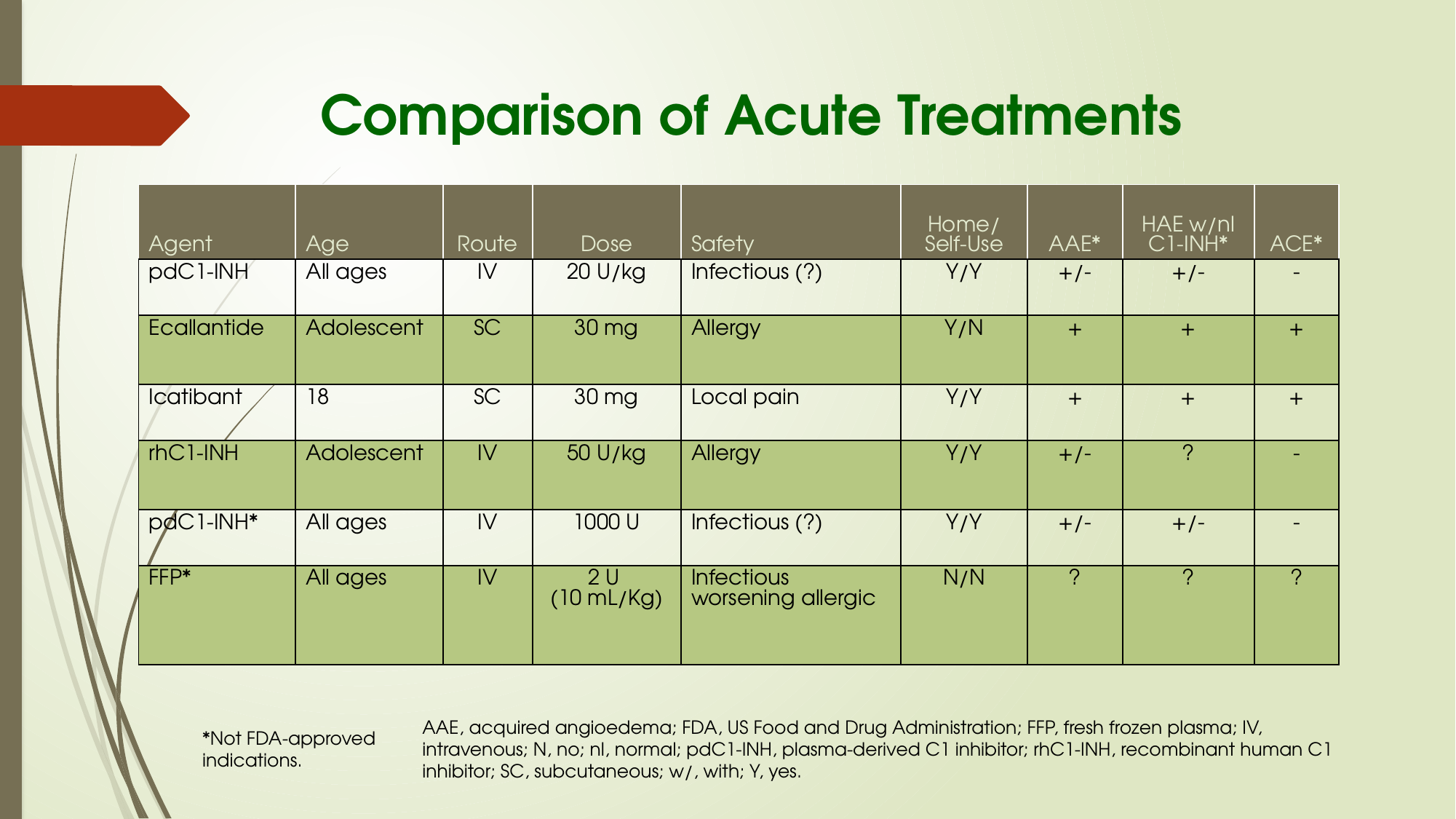

# Comparison of Acute Treatments

| Agent | Age | Route | Dose | Safety | Home/ Self-Use | AAE\* | HAE w/nl C1-INH\* | ACE\* |
| --- | --- | --- | --- | --- | --- | --- | --- | --- |
| pdC1-INH | All ages | IV | 20 U/kg | Infectious (?) | Y/Y | +/- | +/- | - |
| Ecallantide | Adolescent | SC | 30 mg | Allergy | Y/N | + | + | + |
| Icatibant | 18 | SC | 30 mg | Local pain | Y/Y | + | + | + |
| rhC1-INH | Adolescent | IV | 50 U/kg | Allergy | Y/Y | +/- | ? | - |
| pdC1-INH\* | All ages | IV | 1000 U | Infectious (?) | Y/Y | +/- | +/- | - |
| FFP\* | All ages | IV | 2 U (10 mL/Kg) | Infectious worsening allergic | N/N | ? | ? | ? |
AAE, acquired angioedema; FDA, US Food and Drug Administration; FFP, fresh frozen plasma; IV, intravenous; N, no; nl, normal; pdC1-INH, plasma-derived C1 inhibitor; rhC1-INH, recombinant human C1 inhibitor; SC, subcutaneous; w/, with; Y, yes.
*Not FDA-approved  indications.